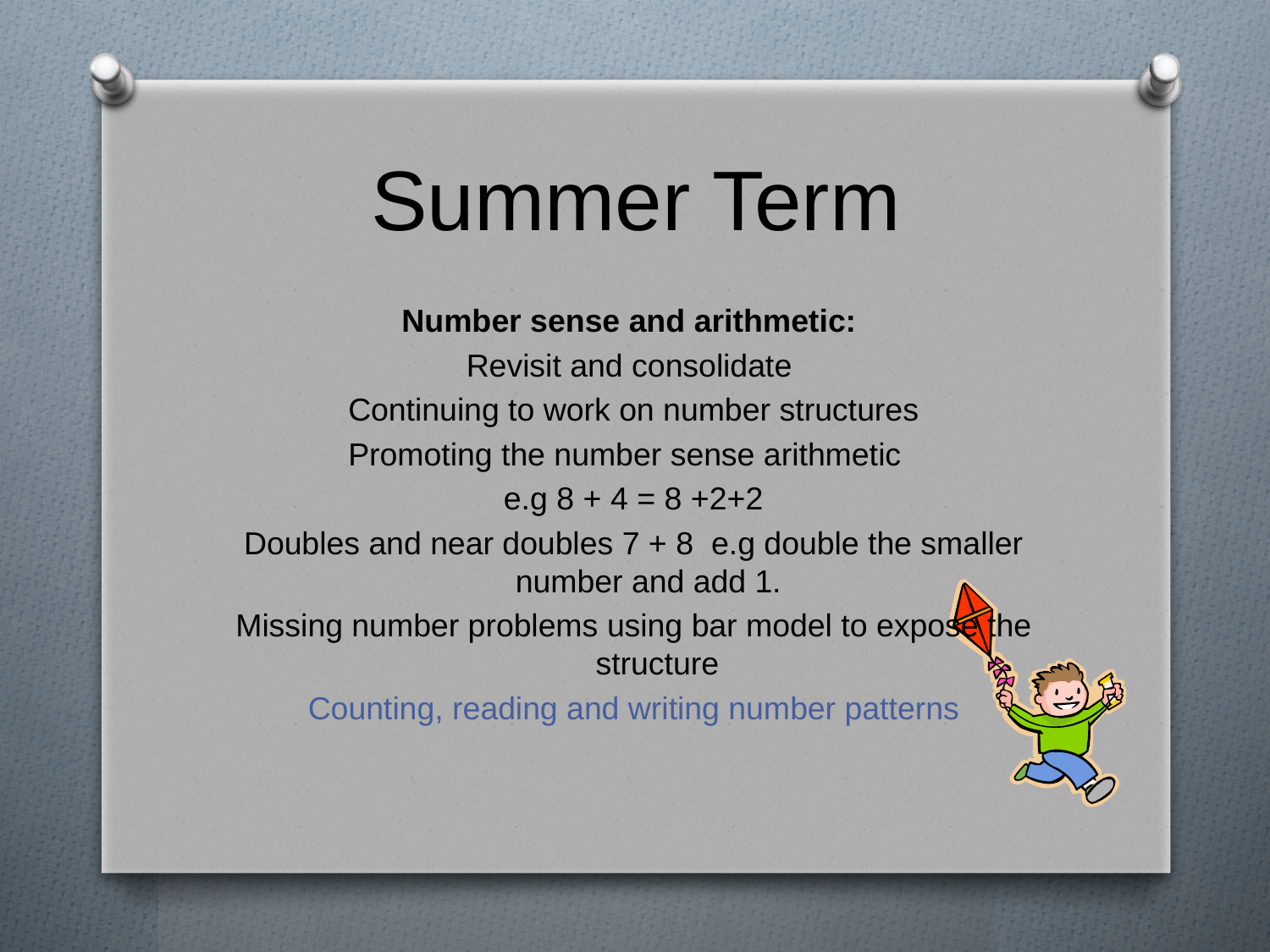

# Summer Term
Number sense and arithmetic:
Revisit and consolidate
Continuing to work on number structures
Promoting the number sense arithmetic
e.g 8 + 4 = 8 +2+2
Doubles and near doubles 7 + 8  e.g double the smaller number and add 1.
Missing number problems using bar model to expose the structure
Counting, reading and writing number patterns